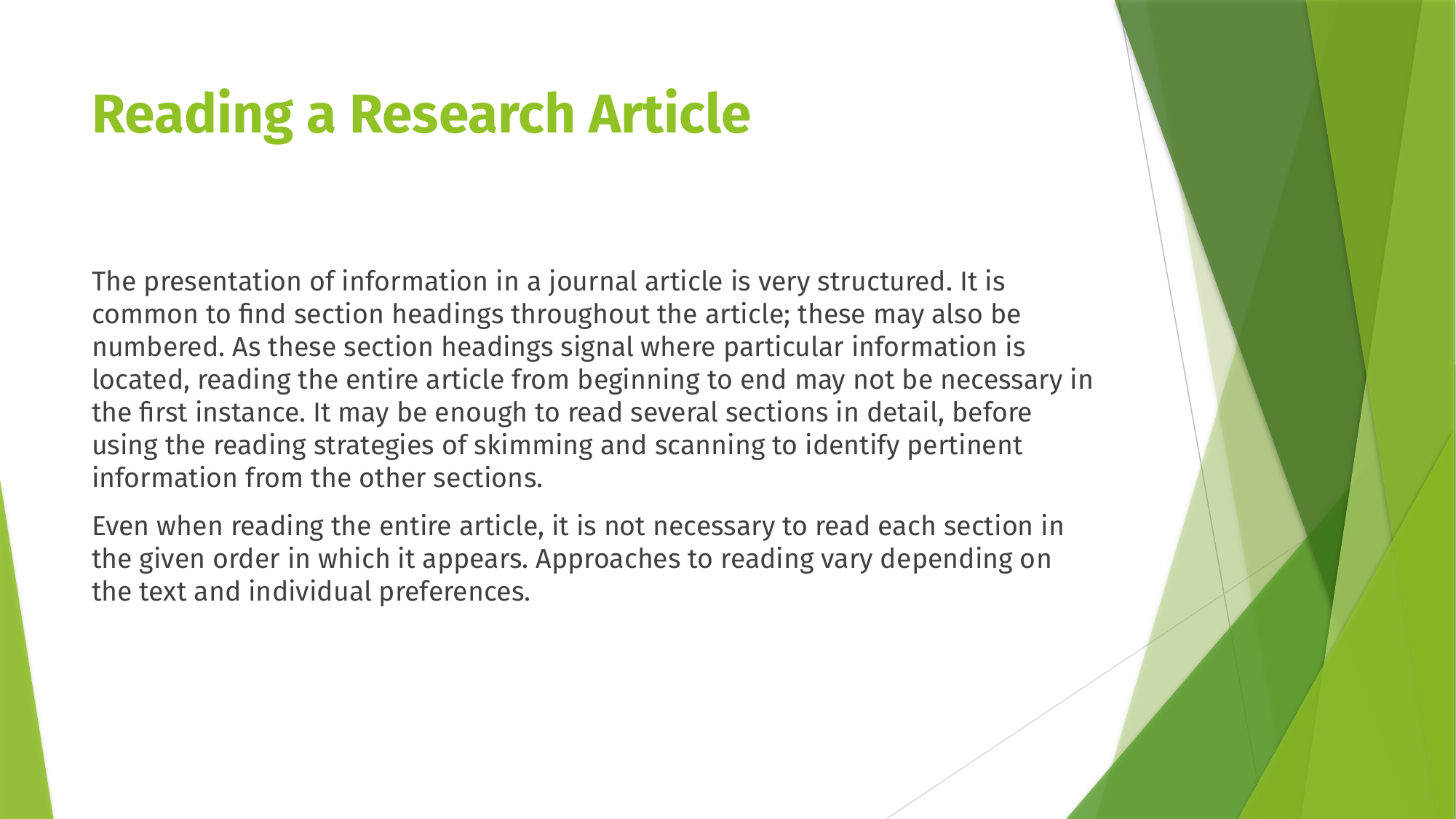

# Reading a Research Article
The presentation of information in a journal article is very structured. It is common to find section headings throughout the article; these may also be numbered. As these section headings signal where particular information is located, reading the entire article from beginning to end may not be necessary in the first instance. It may be enough to read several sections in detail, before using the reading strategies of skimming and scanning to identify pertinent information from the other sections.
Even when reading the entire article, it is not necessary to read each section in the given order in which it appears. Approaches to reading vary depending on the text and individual preferences.